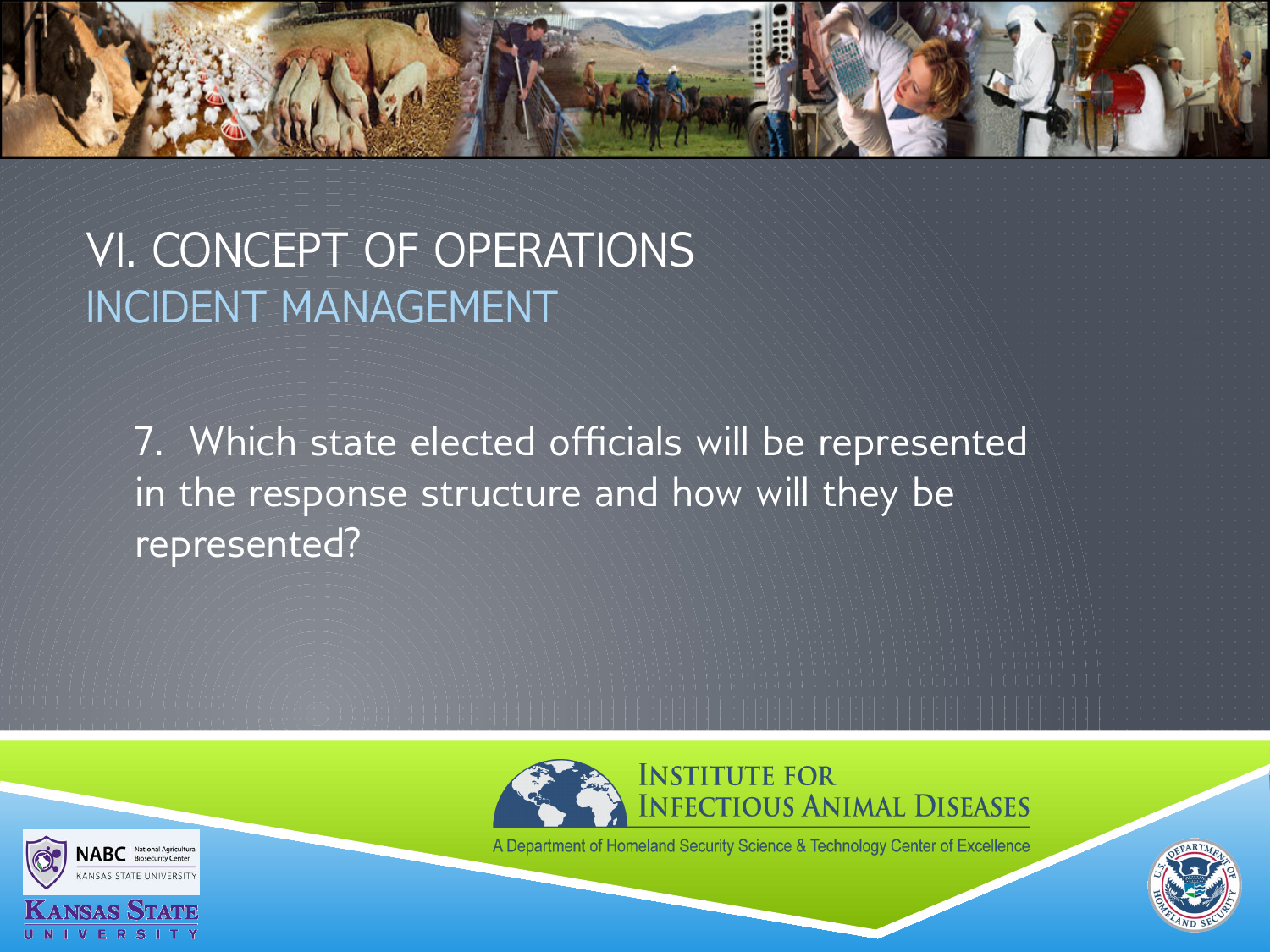

# VI. Concept of Operations Incident MANAGEMENT
7.  Which state elected officials will be represented in the response structure and how will they be represented?